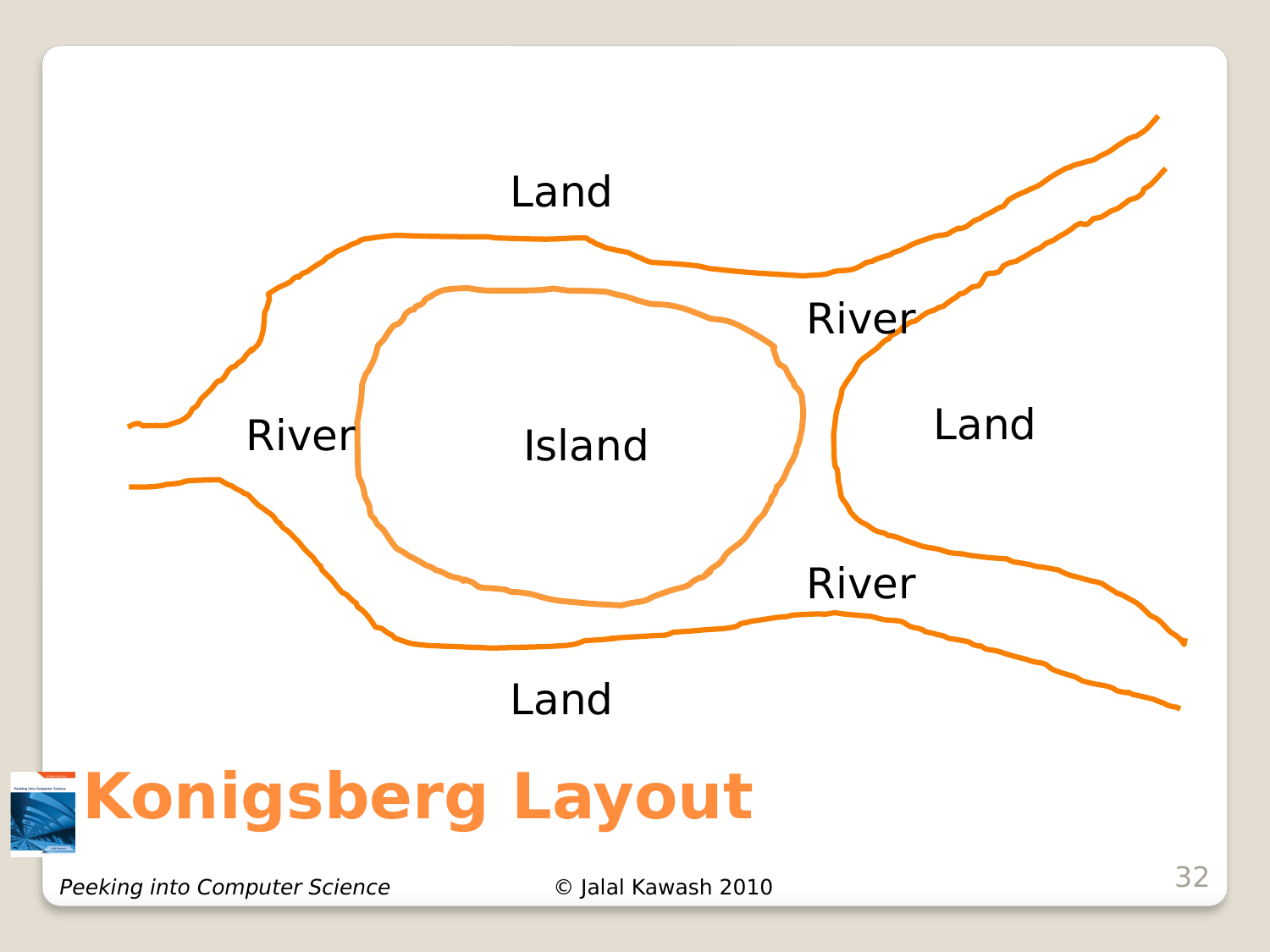

Land

River
Land
River
Island

River
Land
# Konigsberg Layout
32